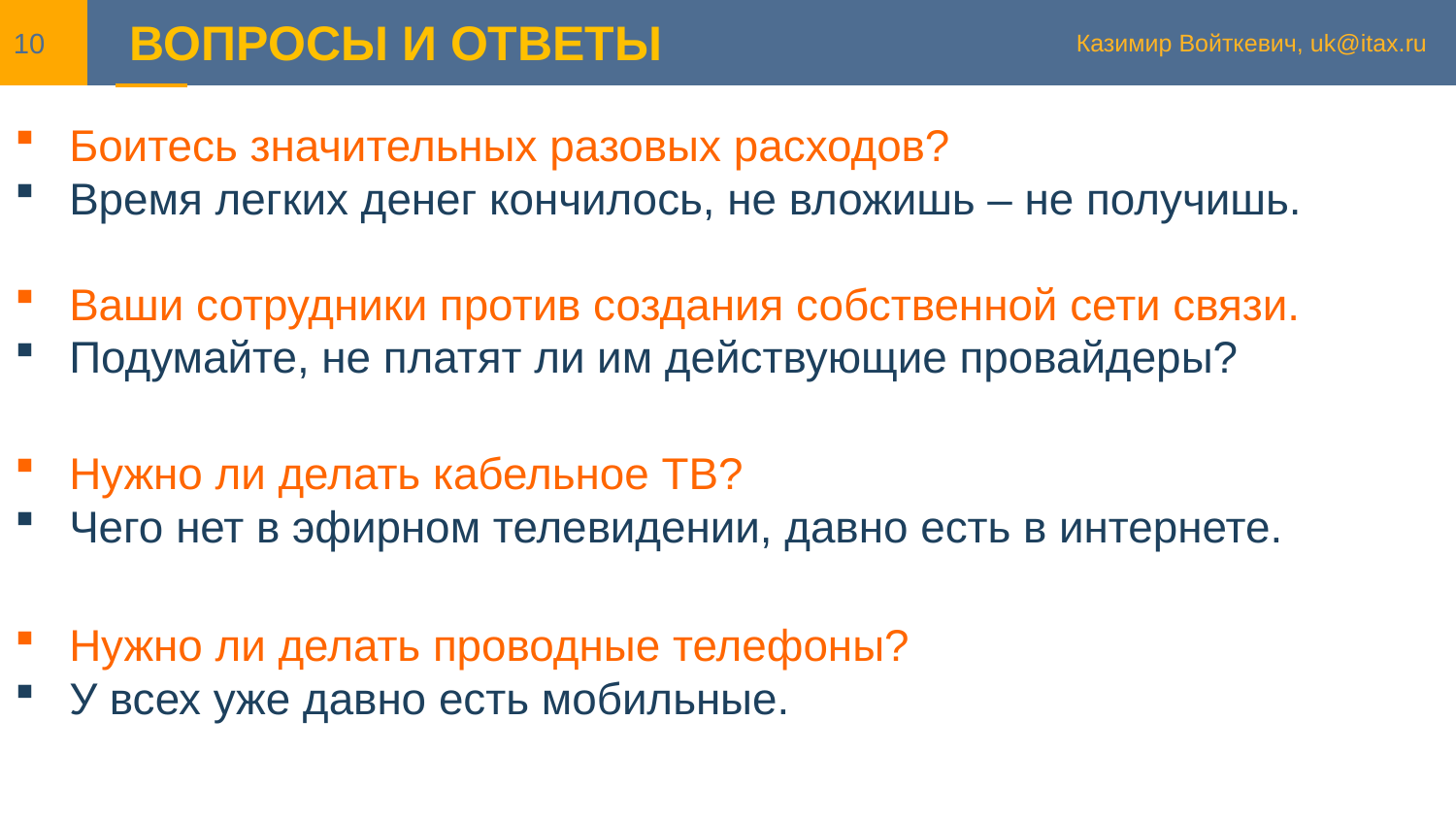

10
# ВОПРОСЫ И ОТВЕТЫ
Казимир Войткевич, uk@itax.ru
Боитесь значительных разовых расходов?
Время легких денег кончилось, не вложишь – не получишь.
Ваши сотрудники против создания собственной сети связи.
Подумайте, не платят ли им действующие провайдеры?
Нужно ли делать кабельное ТВ?
Чего нет в эфирном телевидении, давно есть в интернете.
Нужно ли делать проводные телефоны?
У всех уже давно есть мобильные.